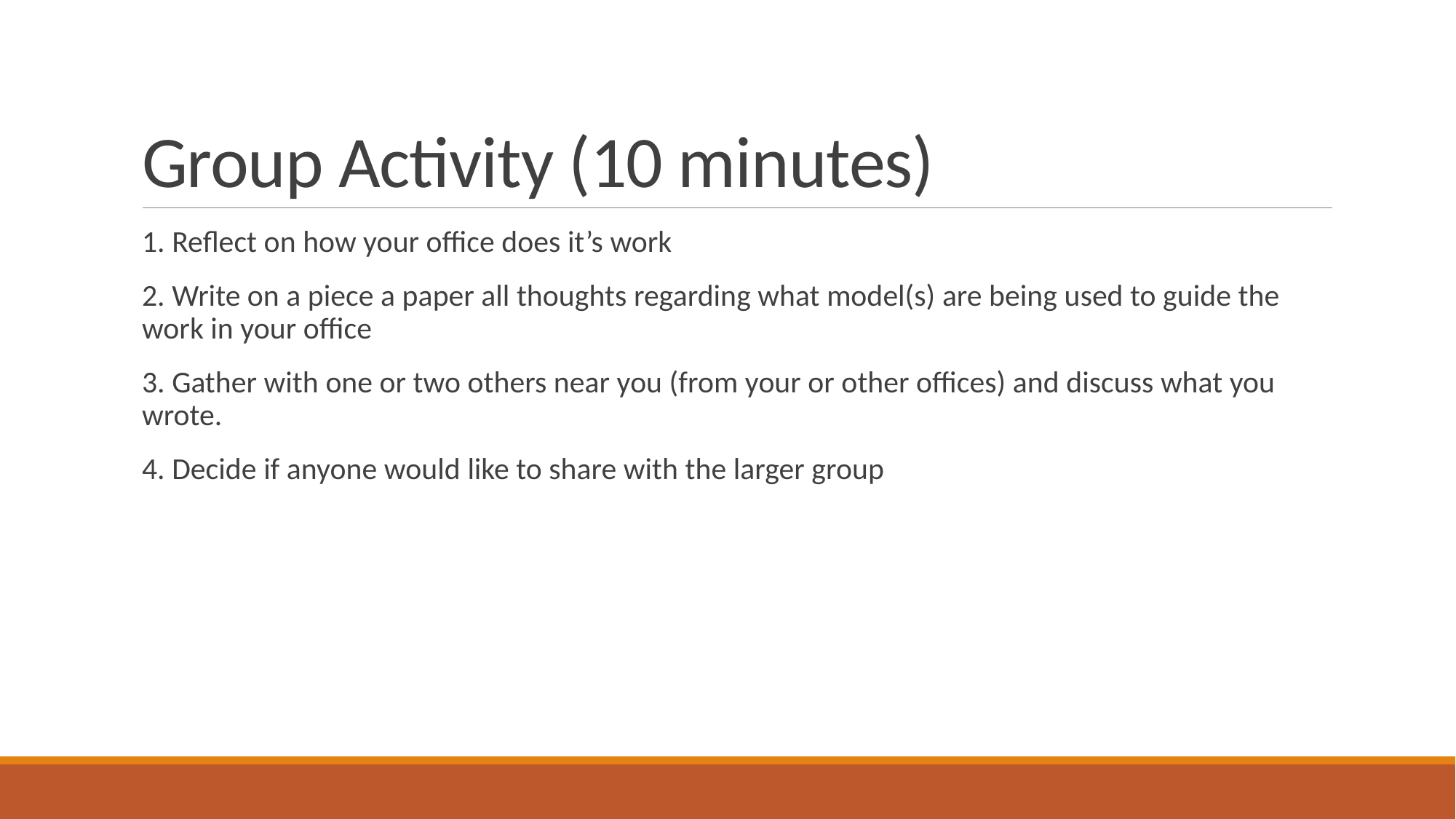

# Group Activity (10 minutes)
1. Reflect on how your office does it’s work
2. Write on a piece a paper all thoughts regarding what model(s) are being used to guide the   work in your office
3. Gather with one or two others near you (from your or other offices) and discuss what you wrote.
4. Decide if anyone would like to share with the larger group